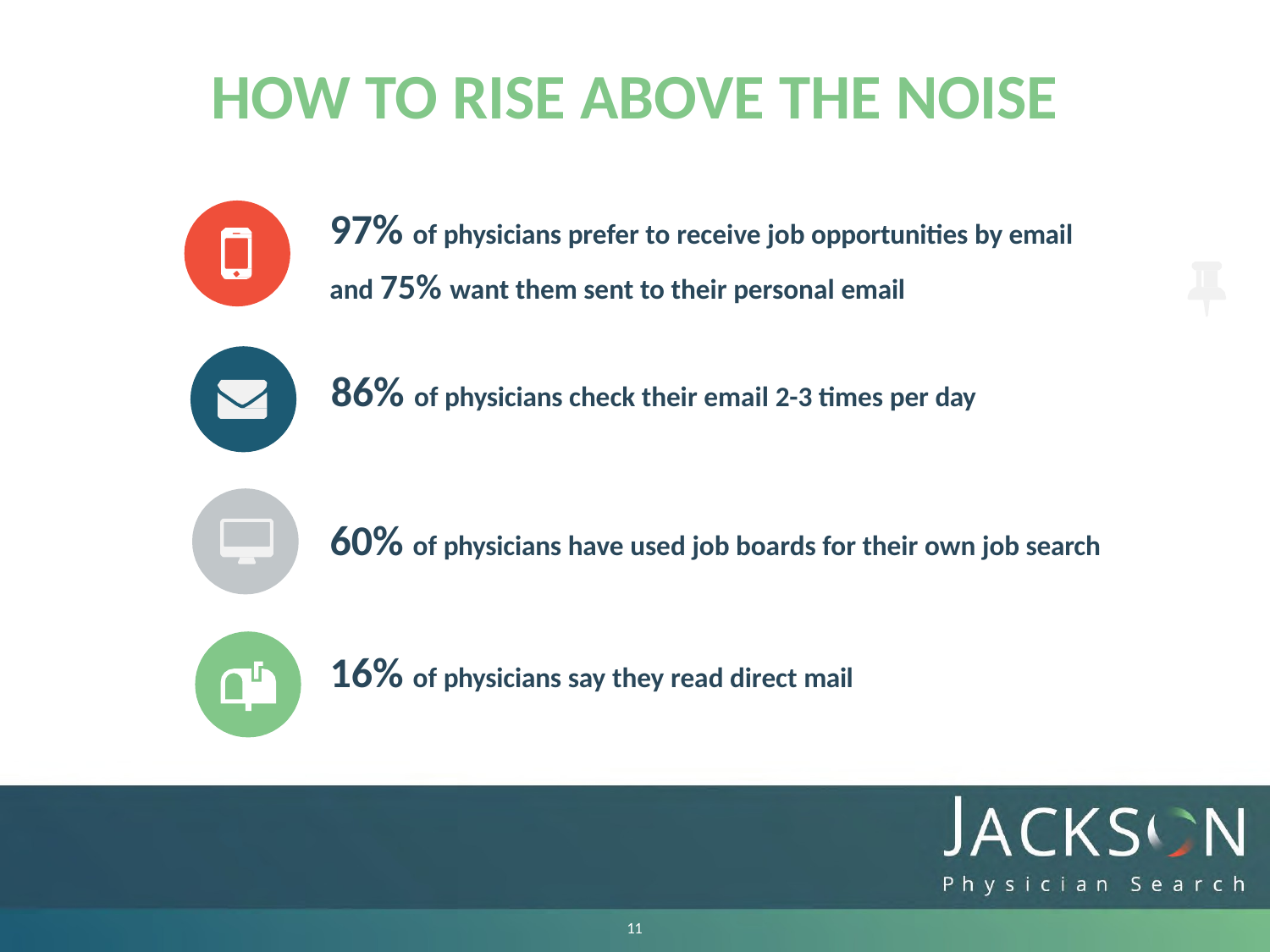

# HOW TO RISE ABOVE THE NOISE
97% of physicians prefer to receive job opportunities by email and 75% want them sent to their personal email

86% of physicians check their email 2-3 times per day

60% of physicians have used job boards for their own job search

16% of physicians say they read direct mail

11